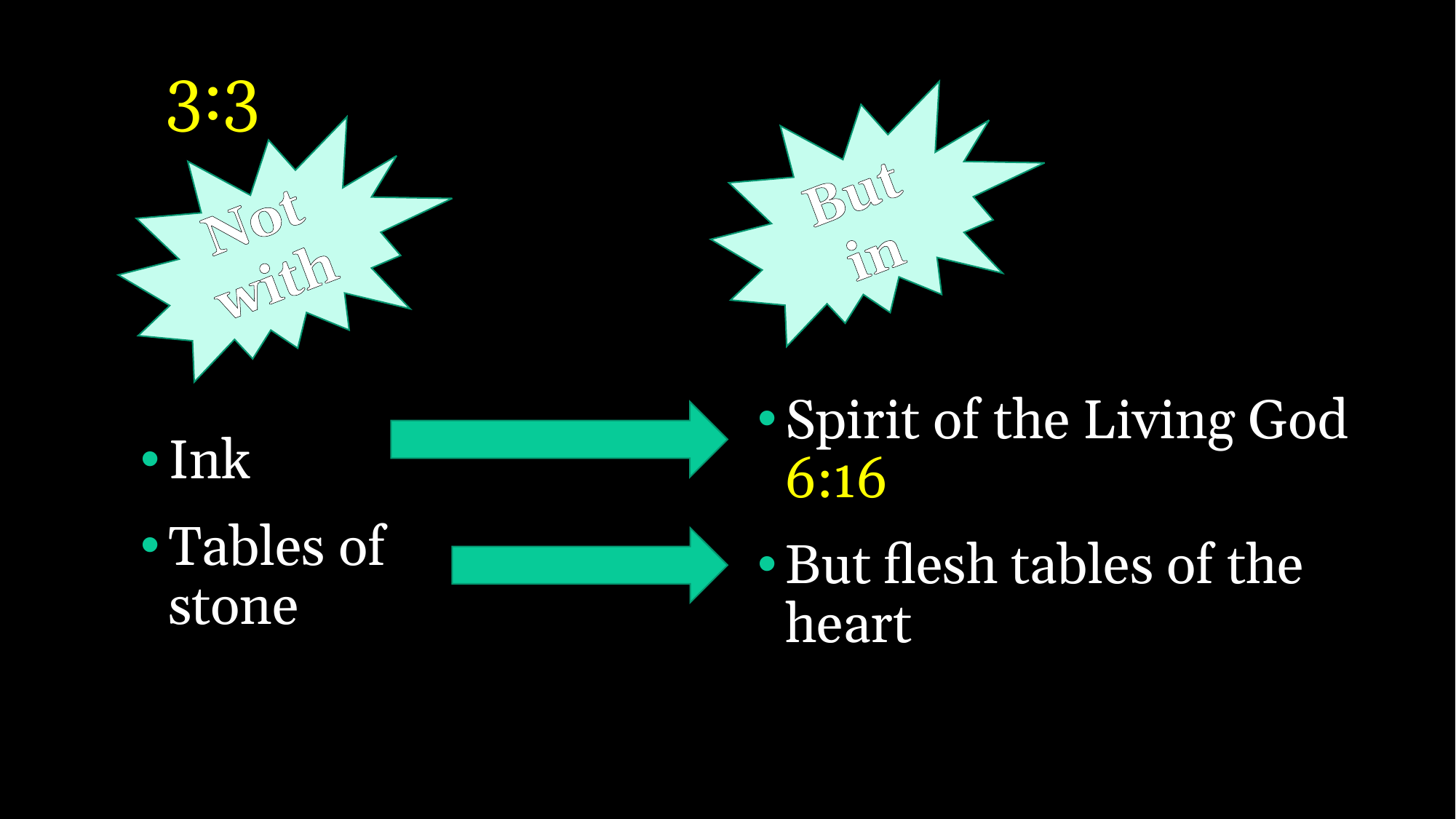

# 3:3

But in
Not with
Spirit of the Living God 6:16
But flesh tables of the heart

Ink
Tables of stone